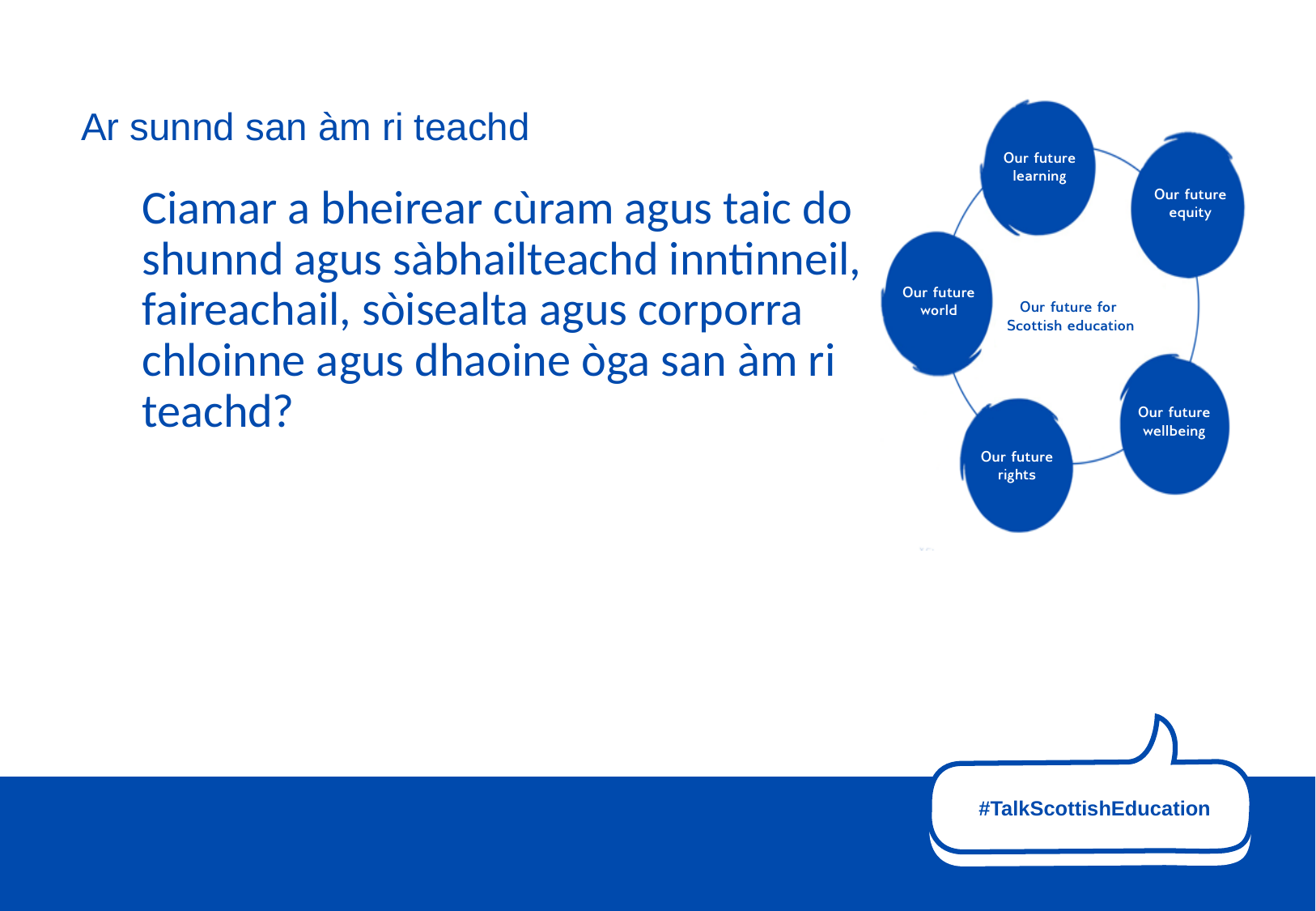

# Ar sunnd san àm ri teachd
Ciamar a bheirear cùram agus taic do shunnd agus sàbhailteachd inntinneil, faireachail, sòisealta agus corporra chloinne agus dhaoine òga san àm ri teachd?